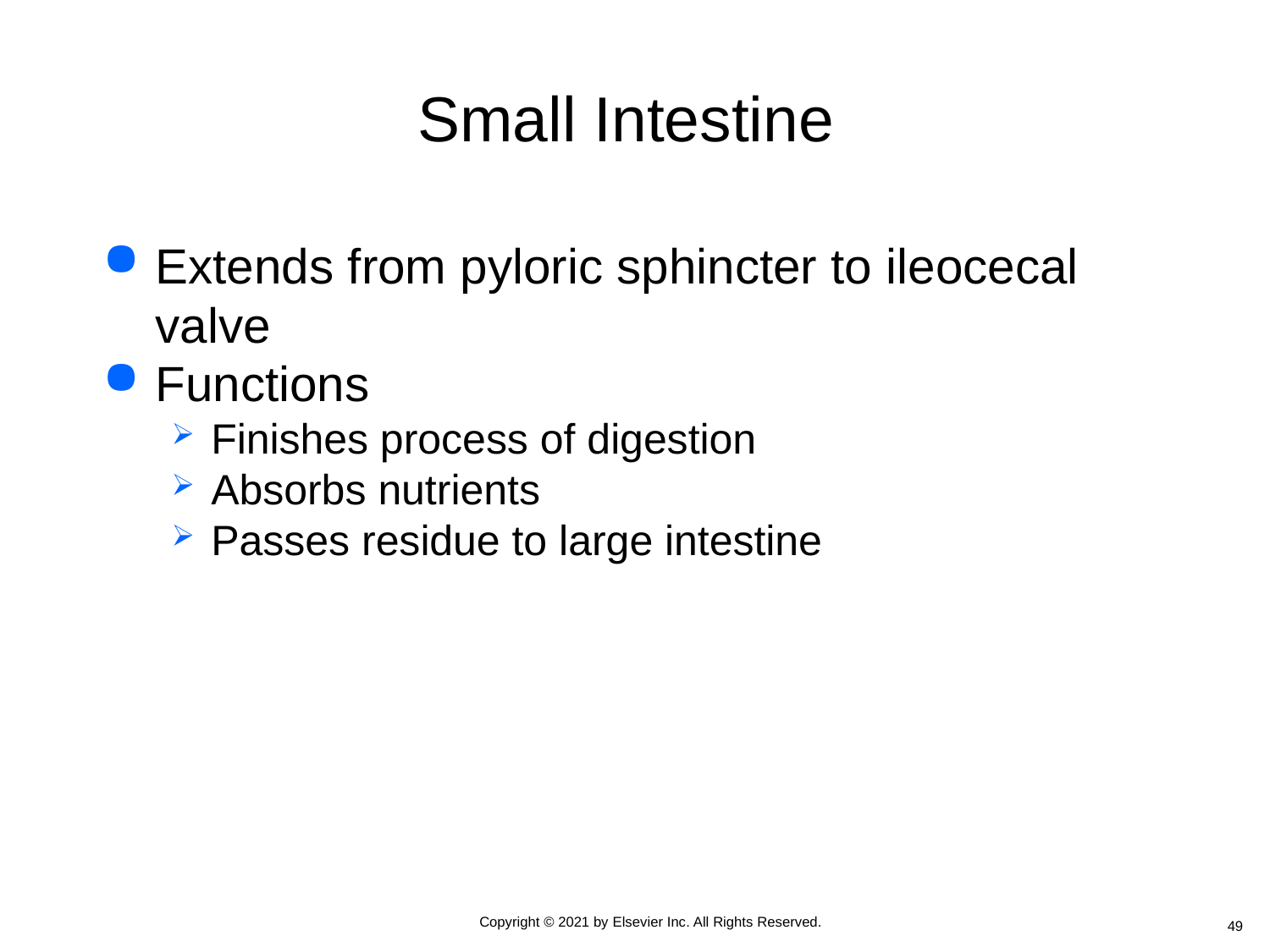

# Small Intestine
Extends from pyloric sphincter to ileocecal valve
Functions
Finishes process of digestion
Absorbs nutrients
Passes residue to large intestine
49